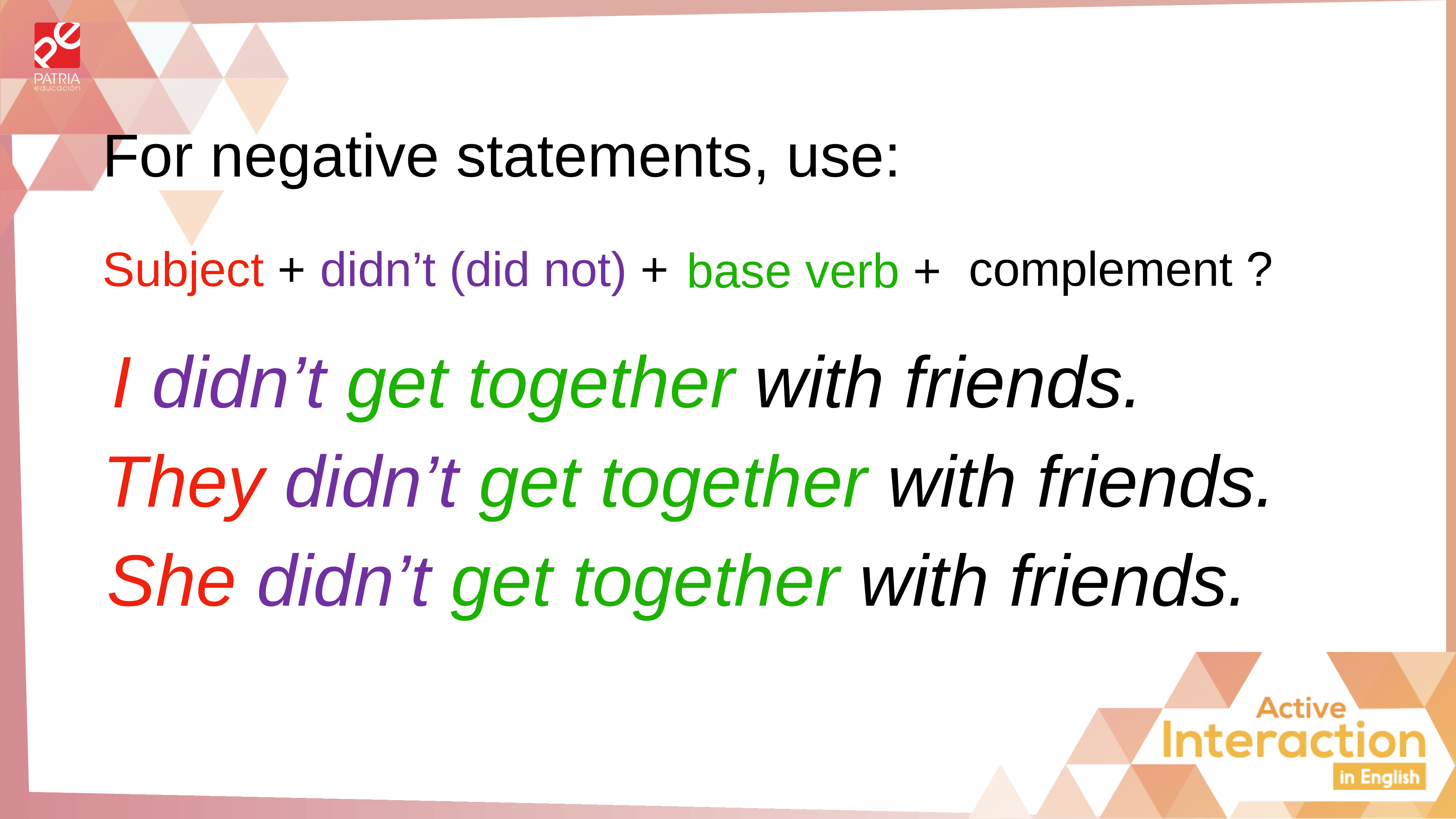

For negative statements, use:
complement ?
Subject +
didn’t (did not) +
base verb +
I didn’t get together with friends.
They didn’t get together with friends.
She didn’t get together with friends.